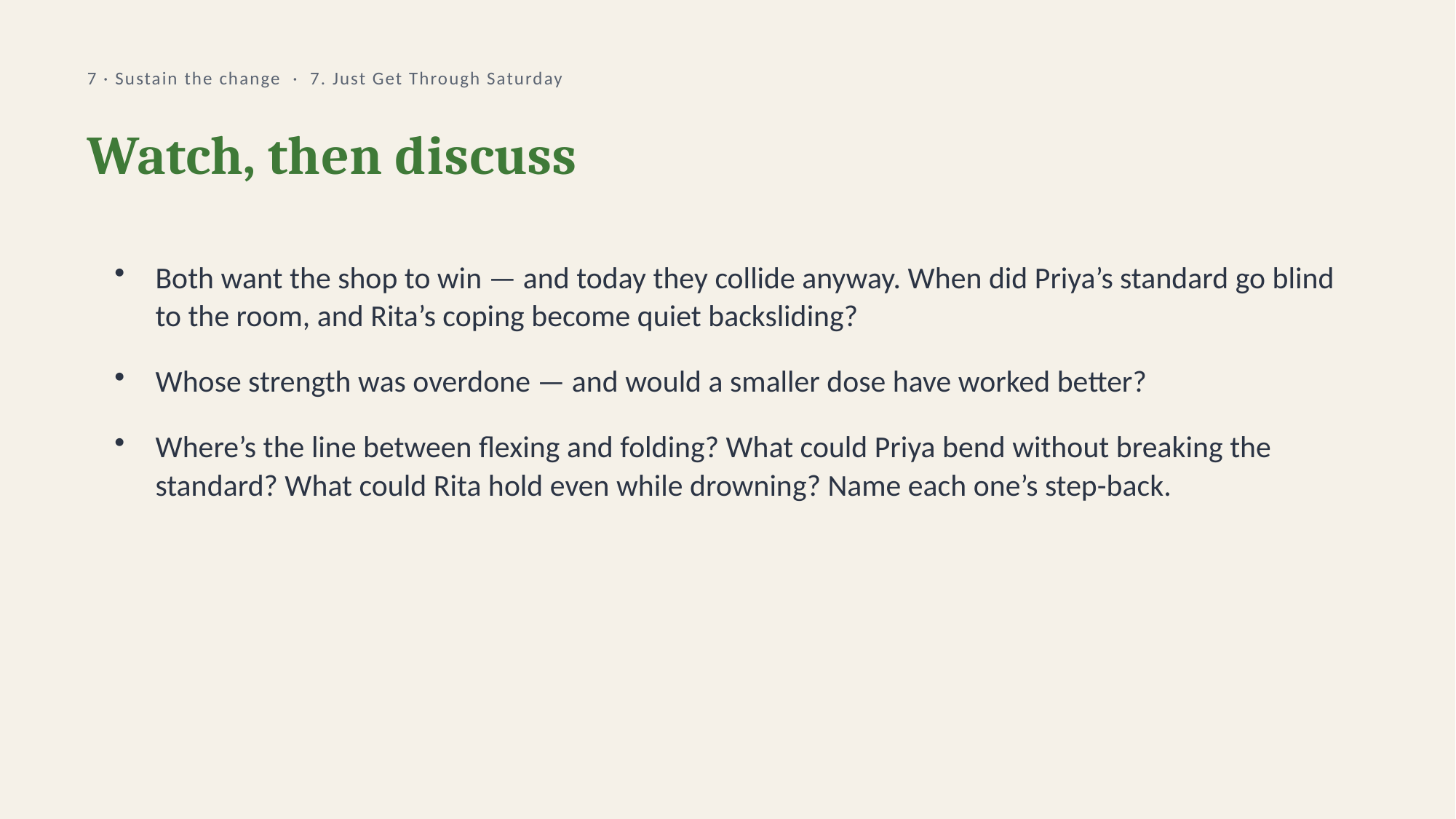

7 · Sustain the change  ·  7. Just Get Through Saturday
Watch, then discuss
Both want the shop to win — and today they collide anyway. When did Priya’s standard go blind to the room, and Rita’s coping become quiet backsliding?
Whose strength was overdone — and would a smaller dose have worked better?
Where’s the line between flexing and folding? What could Priya bend without breaking the standard? What could Rita hold even while drowning? Name each one’s step-back.